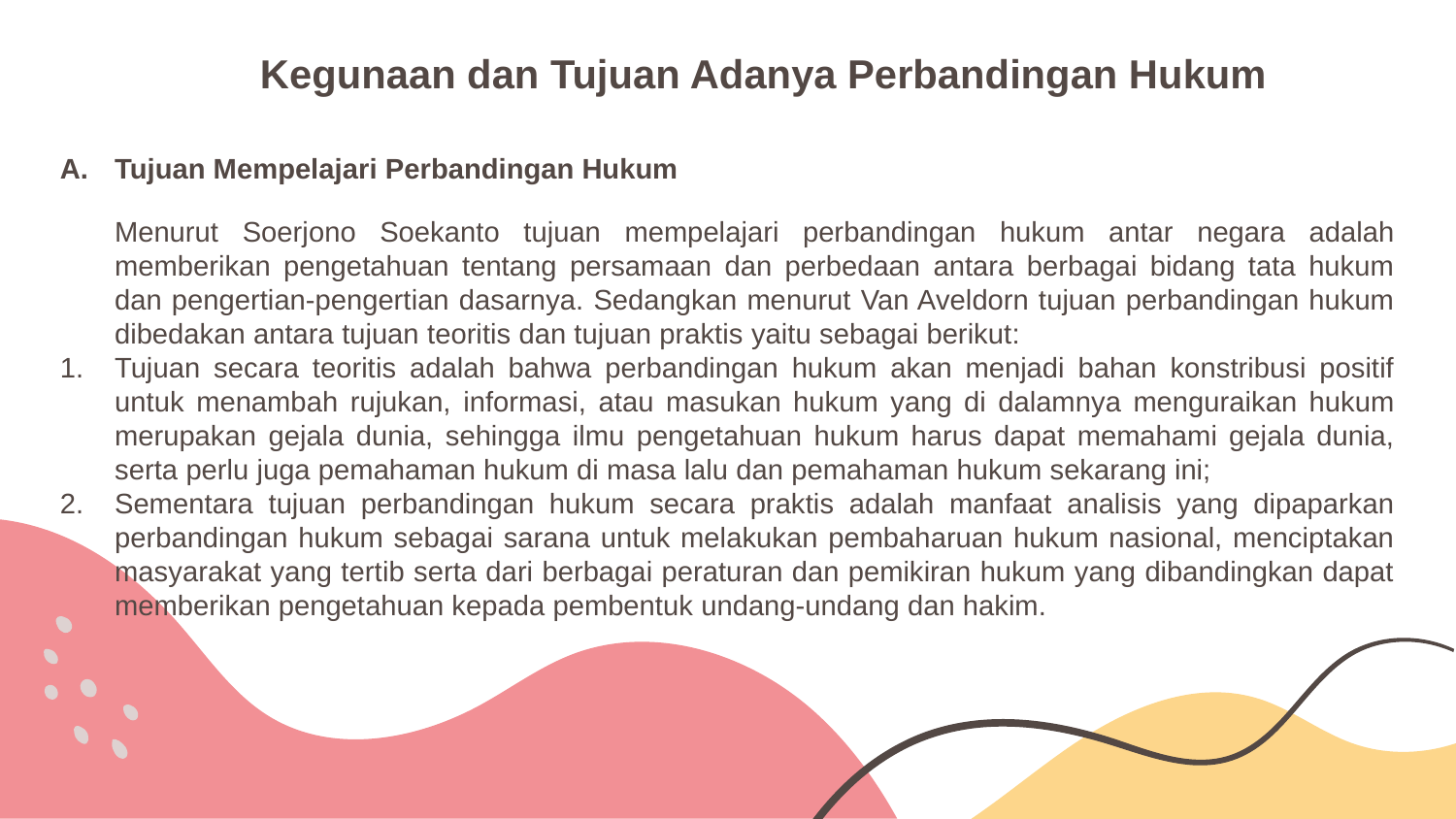

Kegunaan dan Tujuan Adanya Perbandingan Hukum
Tujuan Mempelajari Perbandingan Hukum

	Menurut Soerjono Soekanto tujuan mempelajari perbandingan hukum antar negara adalah memberikan pengetahuan tentang persamaan dan perbedaan antara berbagai bidang tata hukum dan pengertian-pengertian dasarnya. Sedangkan menurut Van Aveldorn tujuan perbandingan hukum dibedakan antara tujuan teoritis dan tujuan praktis yaitu sebagai berikut:
Tujuan secara teoritis adalah bahwa perbandingan hukum akan menjadi bahan konstribusi positif untuk menambah rujukan, informasi, atau masukan hukum yang di dalamnya menguraikan hukum merupakan gejala dunia, sehingga ilmu pengetahuan hukum harus dapat memahami gejala dunia, serta perlu juga pemahaman hukum di masa lalu dan pemahaman hukum sekarang ini;
Sementara tujuan perbandingan hukum secara praktis adalah manfaat analisis yang dipaparkan perbandingan hukum sebagai sarana untuk melakukan pembaharuan hukum nasional, menciptakan masyarakat yang tertib serta dari berbagai peraturan dan pemikiran hukum yang dibandingkan dapat memberikan pengetahuan kepada pembentuk undang-undang dan hakim.